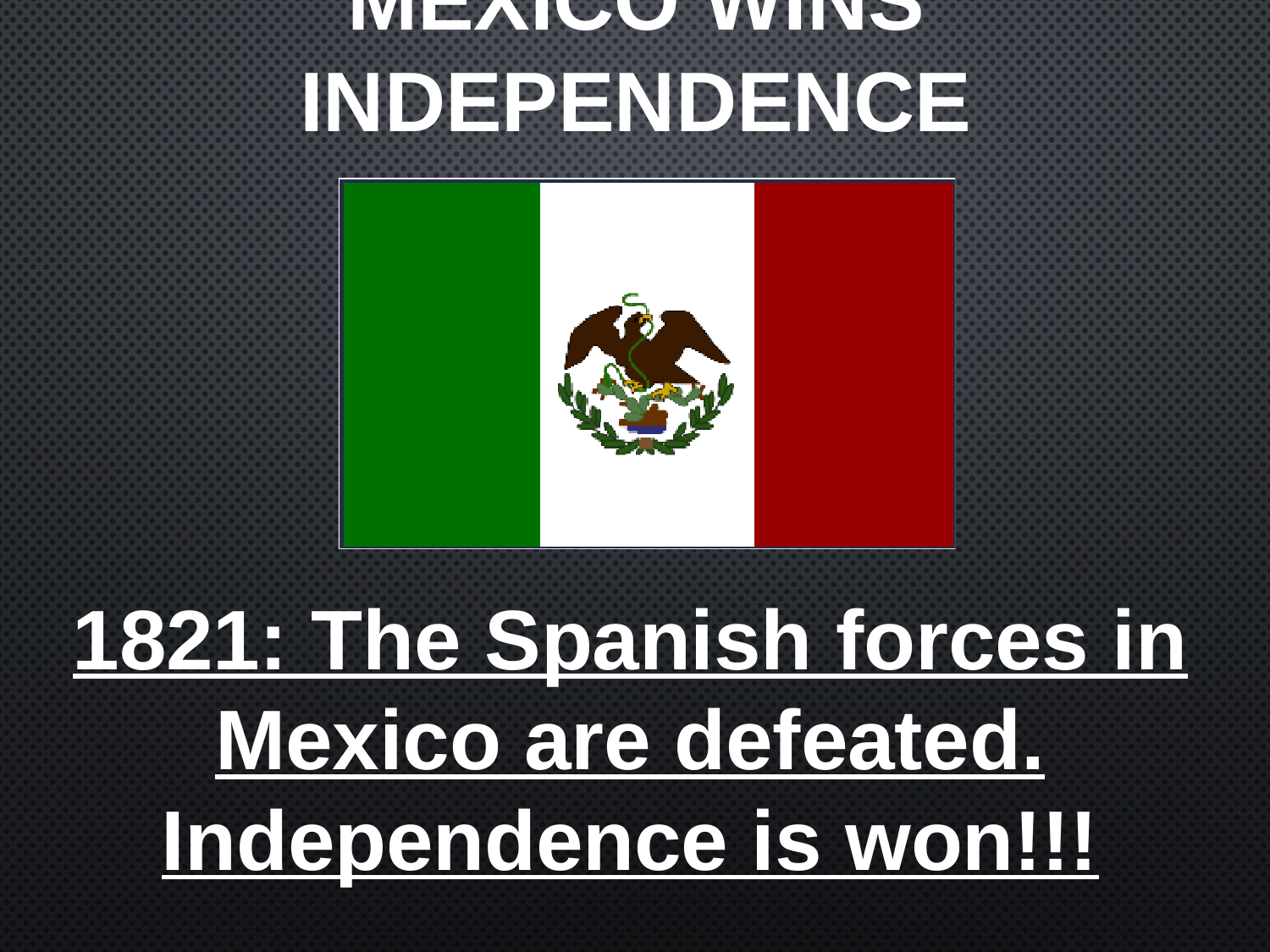

# Mexico Wins Independence

1821: The Spanish forces in Mexico are defeated. Independence is won!!!